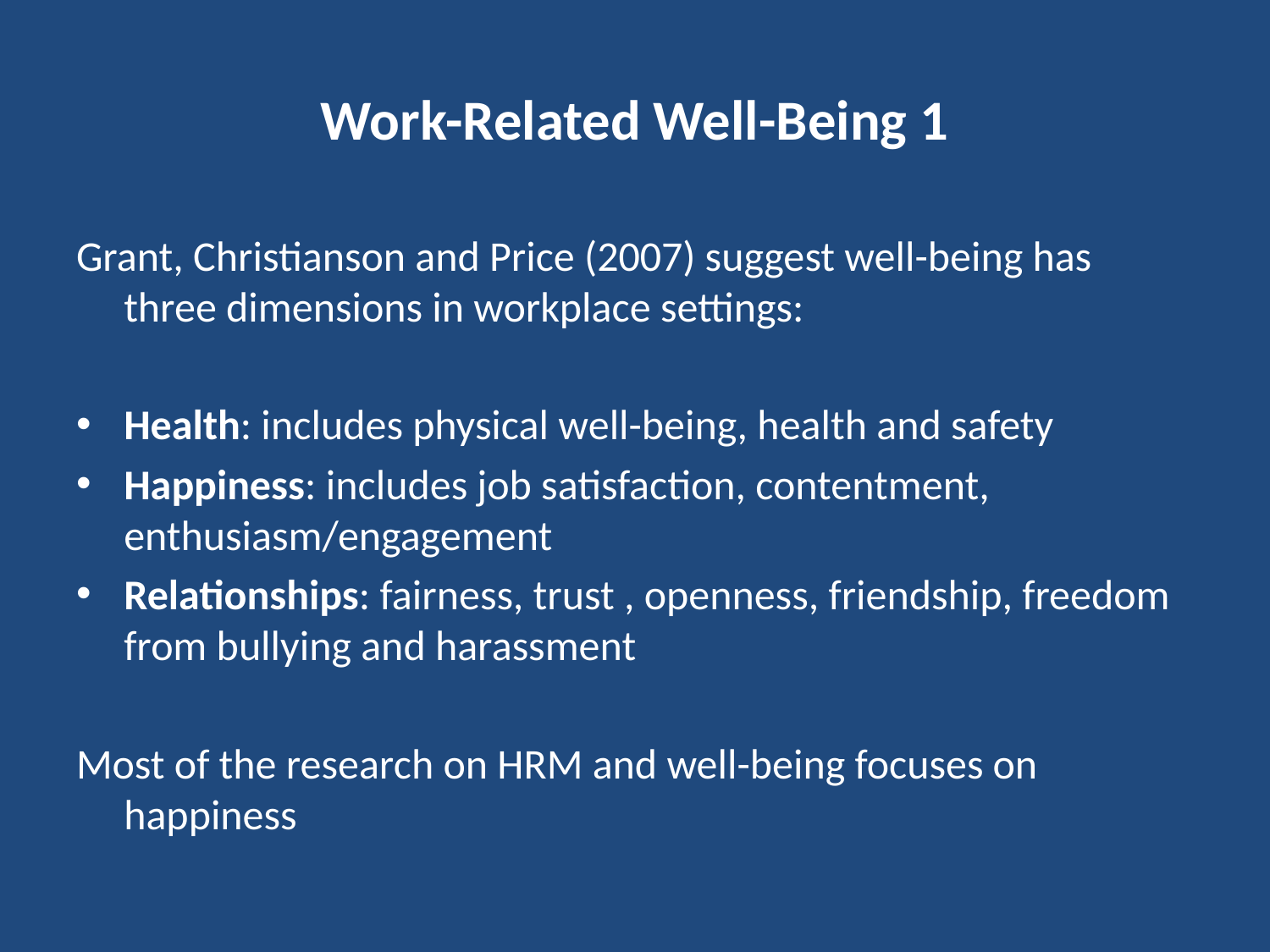

# Work-Related Well-Being 1
Grant, Christianson and Price (2007) suggest well-being has three dimensions in workplace settings:

Health: includes physical well-being, health and safety
Happiness: includes job satisfaction, contentment, enthusiasm/engagement
Relationships: fairness, trust , openness, friendship, freedom from bullying and harassment

Most of the research on HRM and well-being focuses on happiness